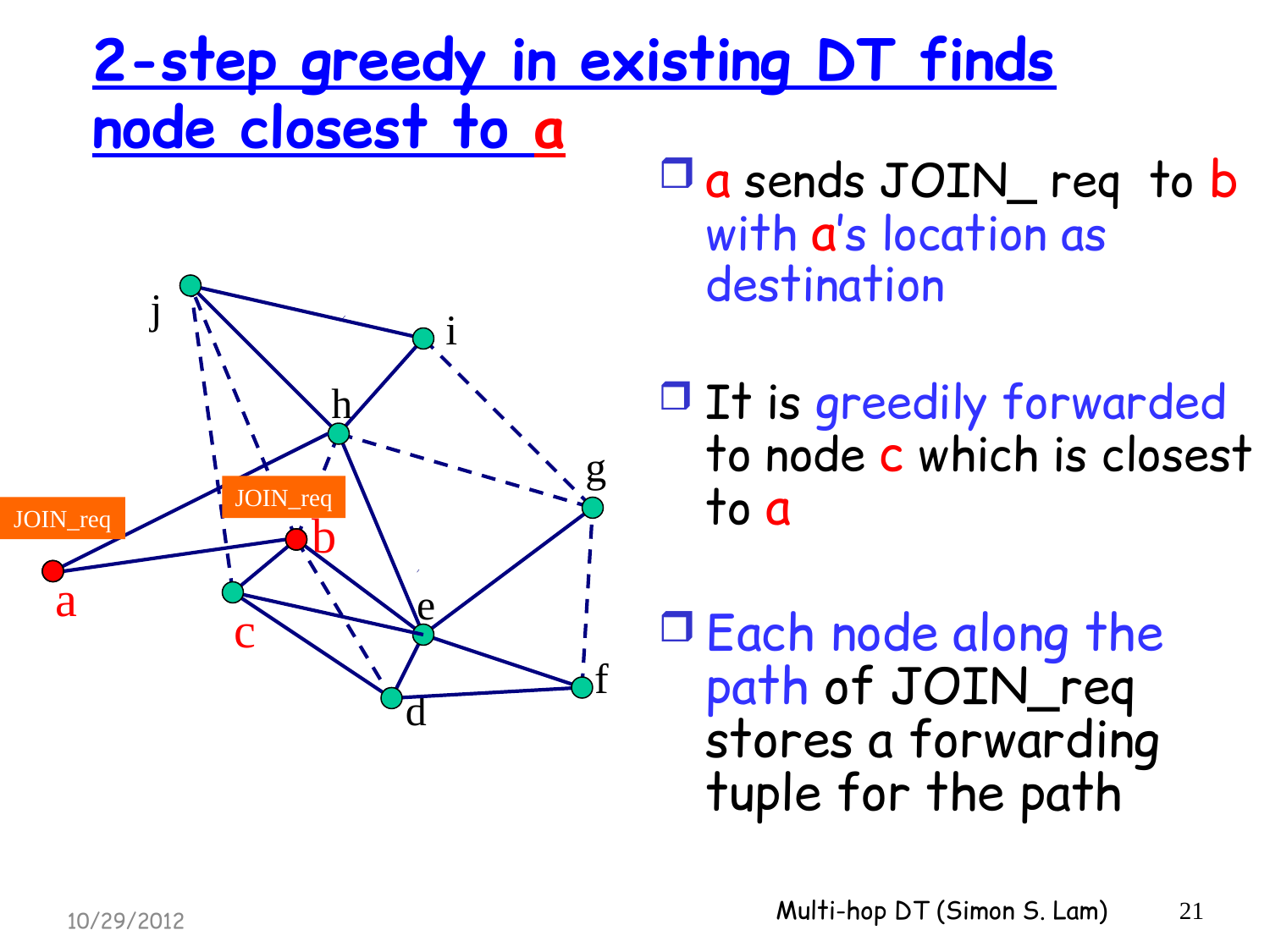

2-step greedy in existing DT finds node closest to a
a sends JOIN_ req  to b with a’s location as destination

It is greedily forwarded to node c which is closest to a

Each node along the path of JOIN_req stores a forwarding tuple for the path
j

i

h

g
JOIN_req
JOIN_req
b

a
e

c

f
d

10/29/2012
Multi-hop DT (Simon S. Lam)
21